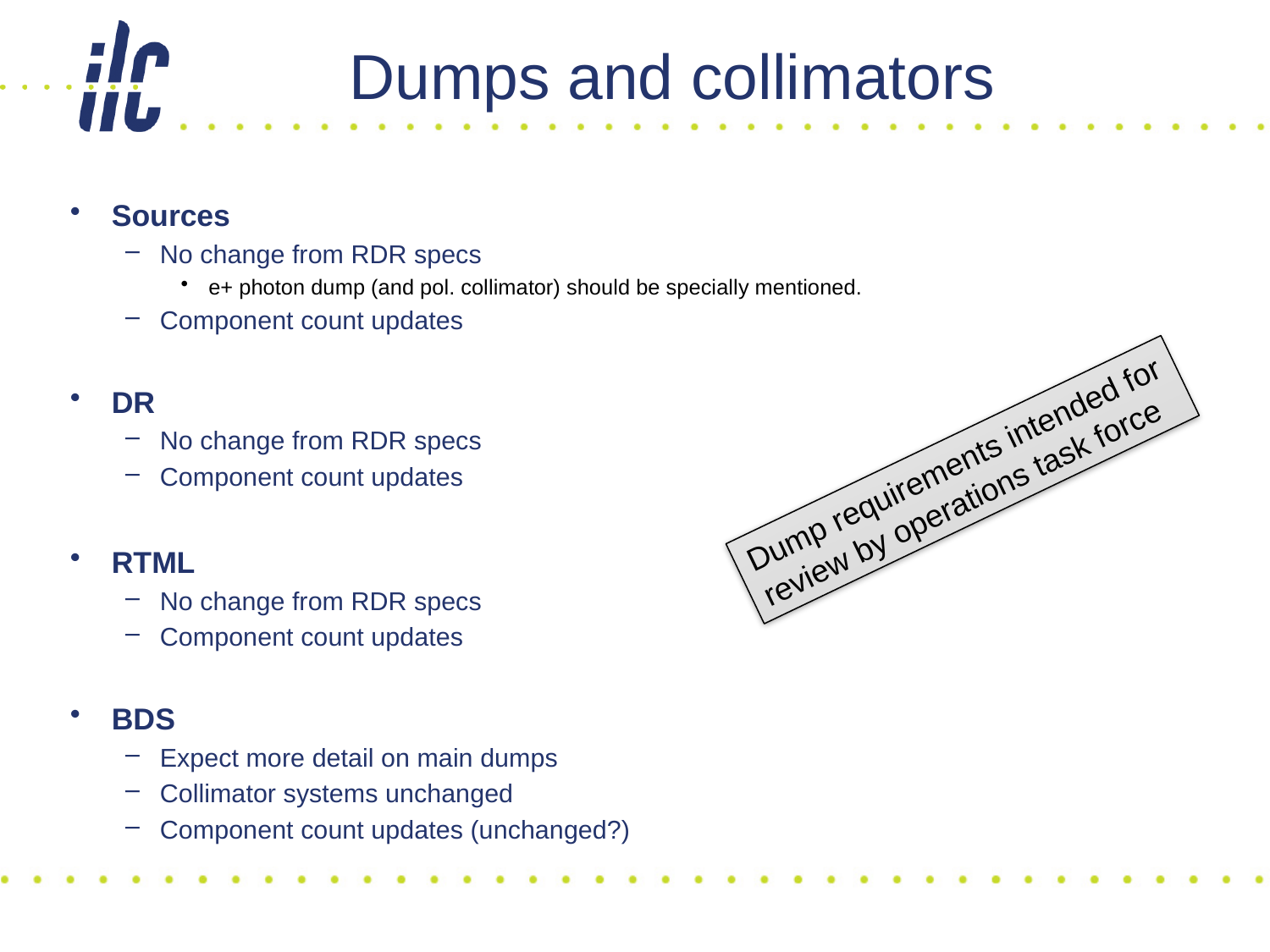

# Dumps and collimators
Sources
No change from RDR specs
e+ photon dump (and pol. collimator) should be specially mentioned.
Component count updates

DR
No change from RDR specs
Component count updates

RTML
No change from RDR specs
Component count updates

BDS
Expect more detail on main dumps
Collimator systems unchanged
Component count updates (unchanged?)

Dump requirements intended for review by operations task force